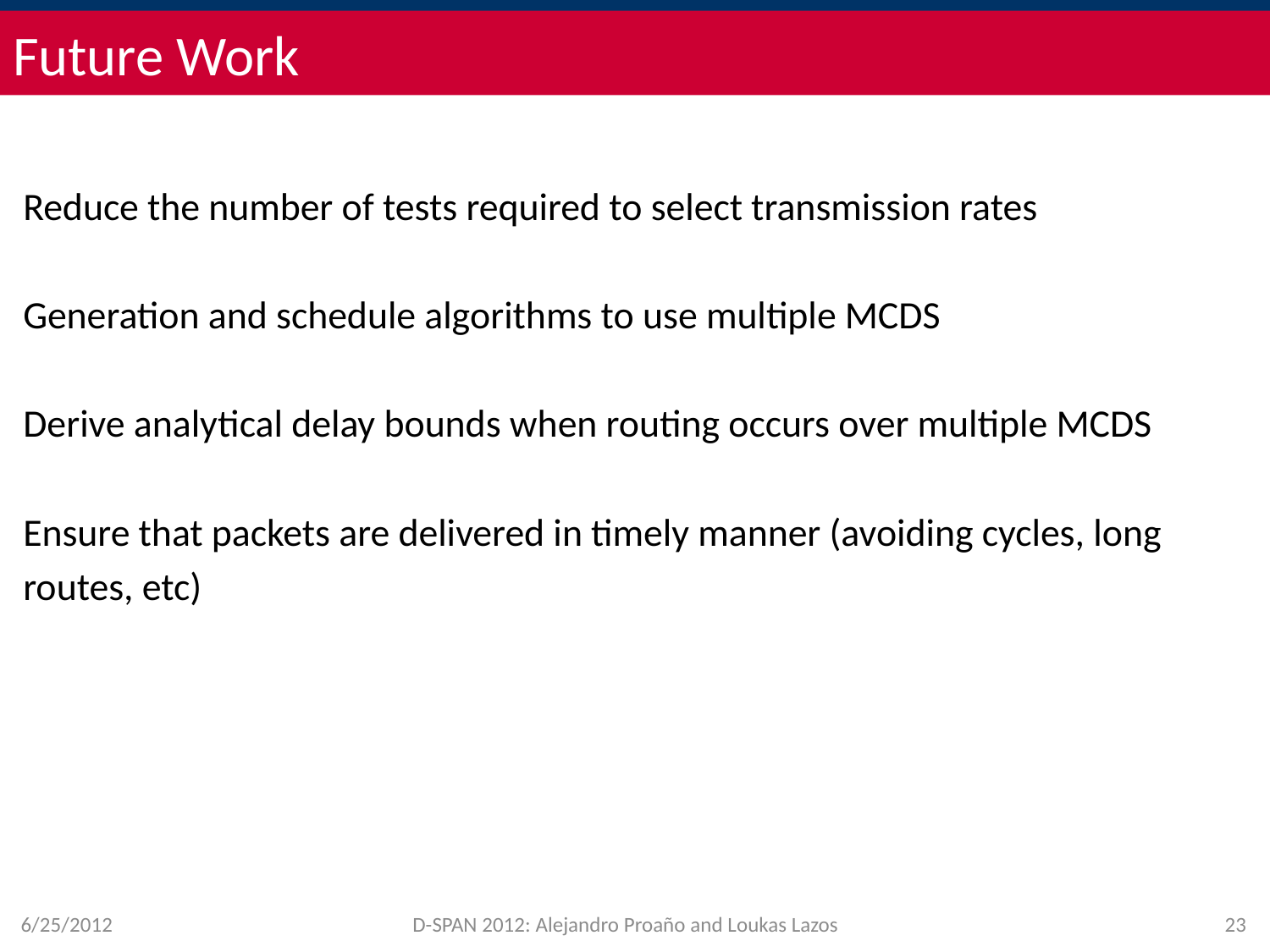

# Future Work

Reduce the number of tests required to select transmission rates

Generation and schedule algorithms to use multiple MCDS

Derive analytical delay bounds when routing occurs over multiple MCDS

Ensure that packets are delivered in timely manner (avoiding cycles, long
routes, etc)
6/25/2012
D-SPAN 2012: Alejandro Proaño and Loukas Lazos
23